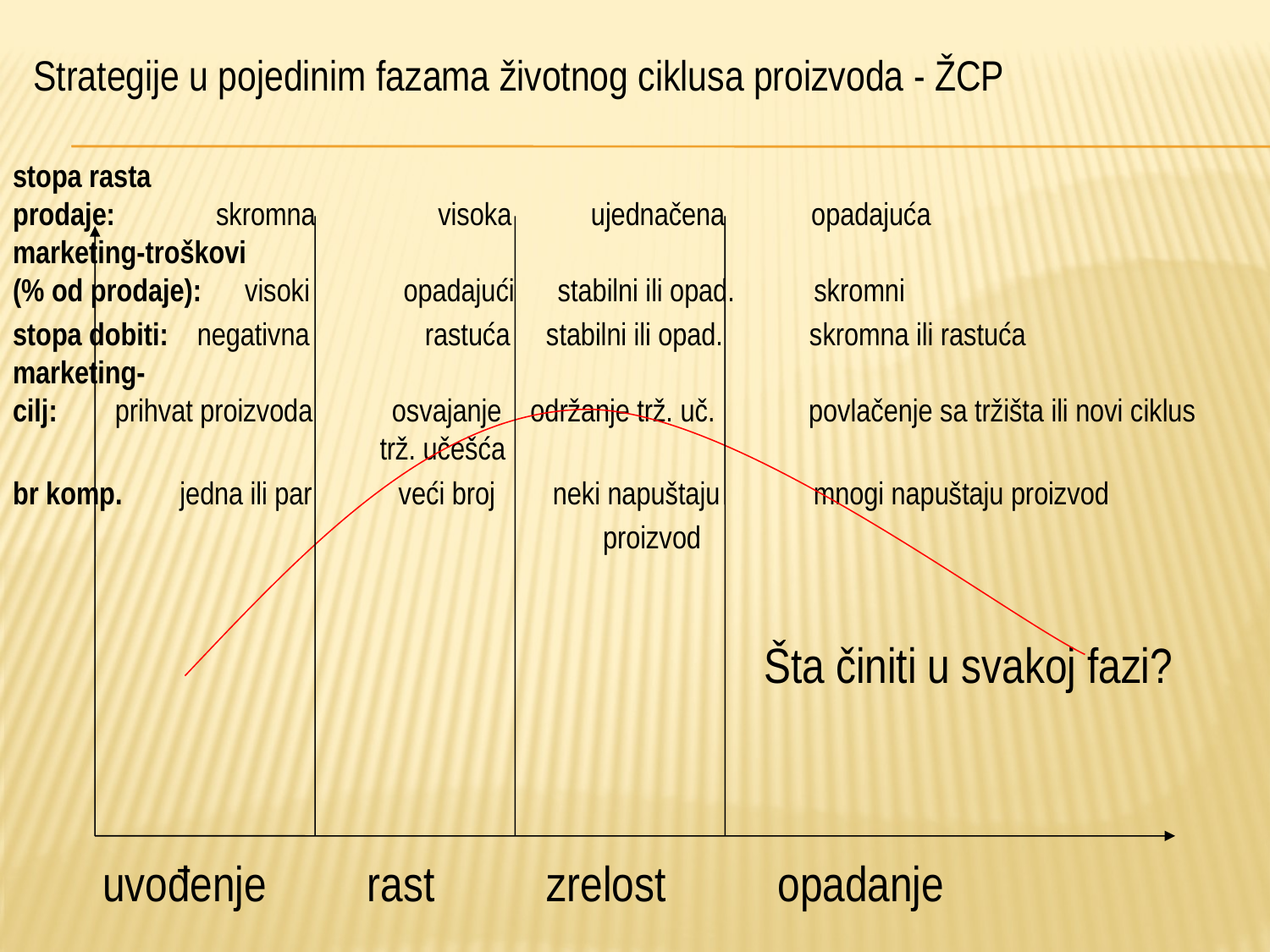

Strategije u pojedinim fazama životnog ciklusa proizvoda - ŽCP
stopa rasta
prodaje:              skromna                 visoka           ujednačena            opadajuća
marketing-troškovi
(% od prodaje):      visoki             opadajući      stabilni ili opad.           skromni
stopa dobiti:    negativna                rastuća     stabilni ili opad.            skromna ili rastuća
marketing-
cilj:        prihvat proizvoda           osvajanje    održanje trž. uč.             povlačenje sa tržišta ili novi ciklus
                                                   trž. učešća
br komp.        jedna ili par            veći broj        neki napuštaju             mnogi napuštaju proizvod
                                                                                  proizvod

                                                                   Šta činiti u svakoj fazi?

uvođenje         rast          zrelost          opadanje